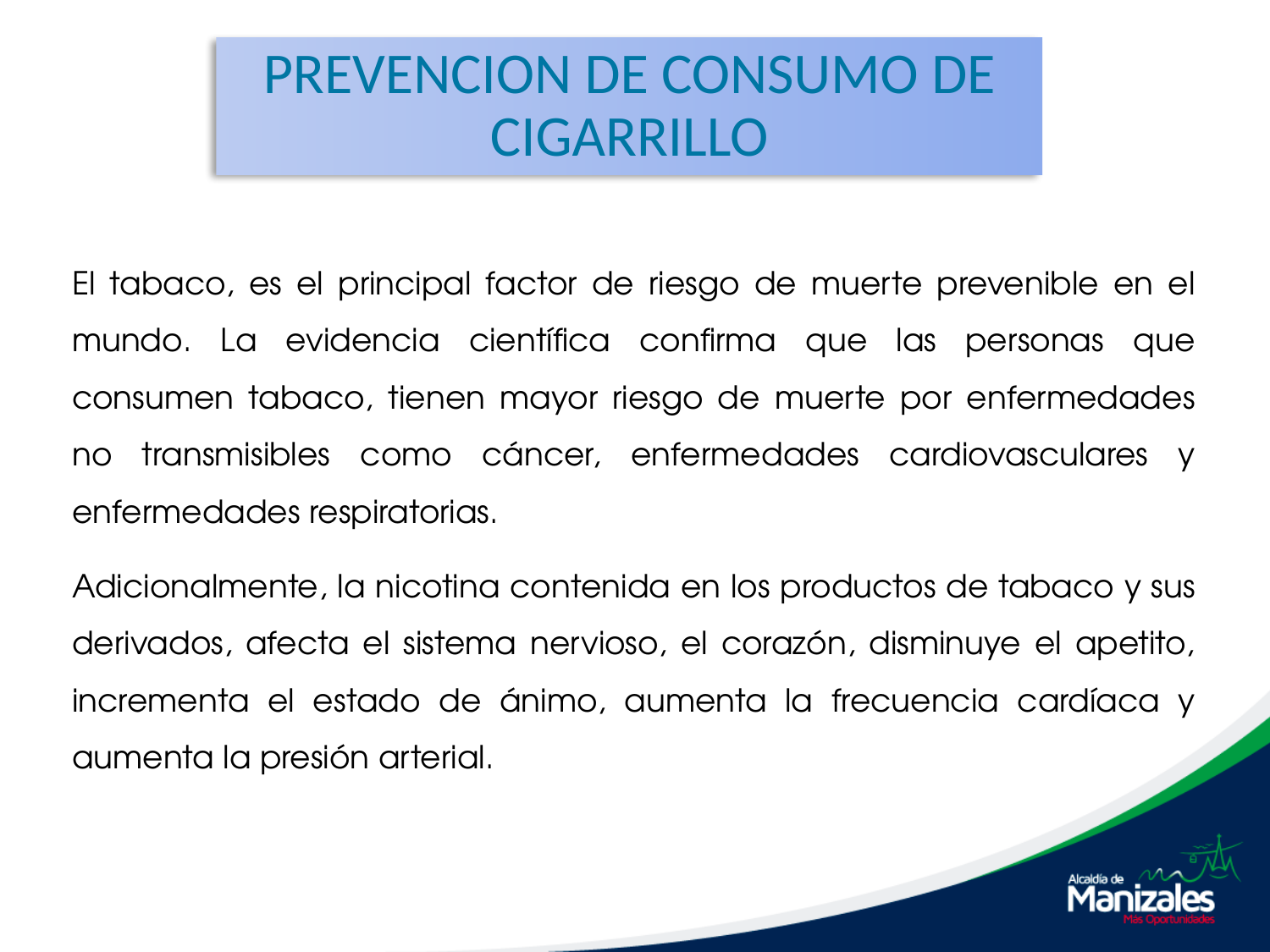

# PREVENCION DE CONSUMO DE CIGARRILLO
El tabaco, es el principal factor de riesgo de muerte prevenible en el mundo. La evidencia científica confirma que las personas que consumen tabaco, tienen mayor riesgo de muerte por enfermedades no transmisibles como cáncer, enfermedades cardiovasculares y enfermedades respiratorias.
Adicionalmente, la nicotina contenida en los productos de tabaco y sus derivados, afecta el sistema nervioso, el corazón, disminuye el apetito, incrementa el estado de ánimo, aumenta la frecuencia cardíaca y aumenta la presión arterial.